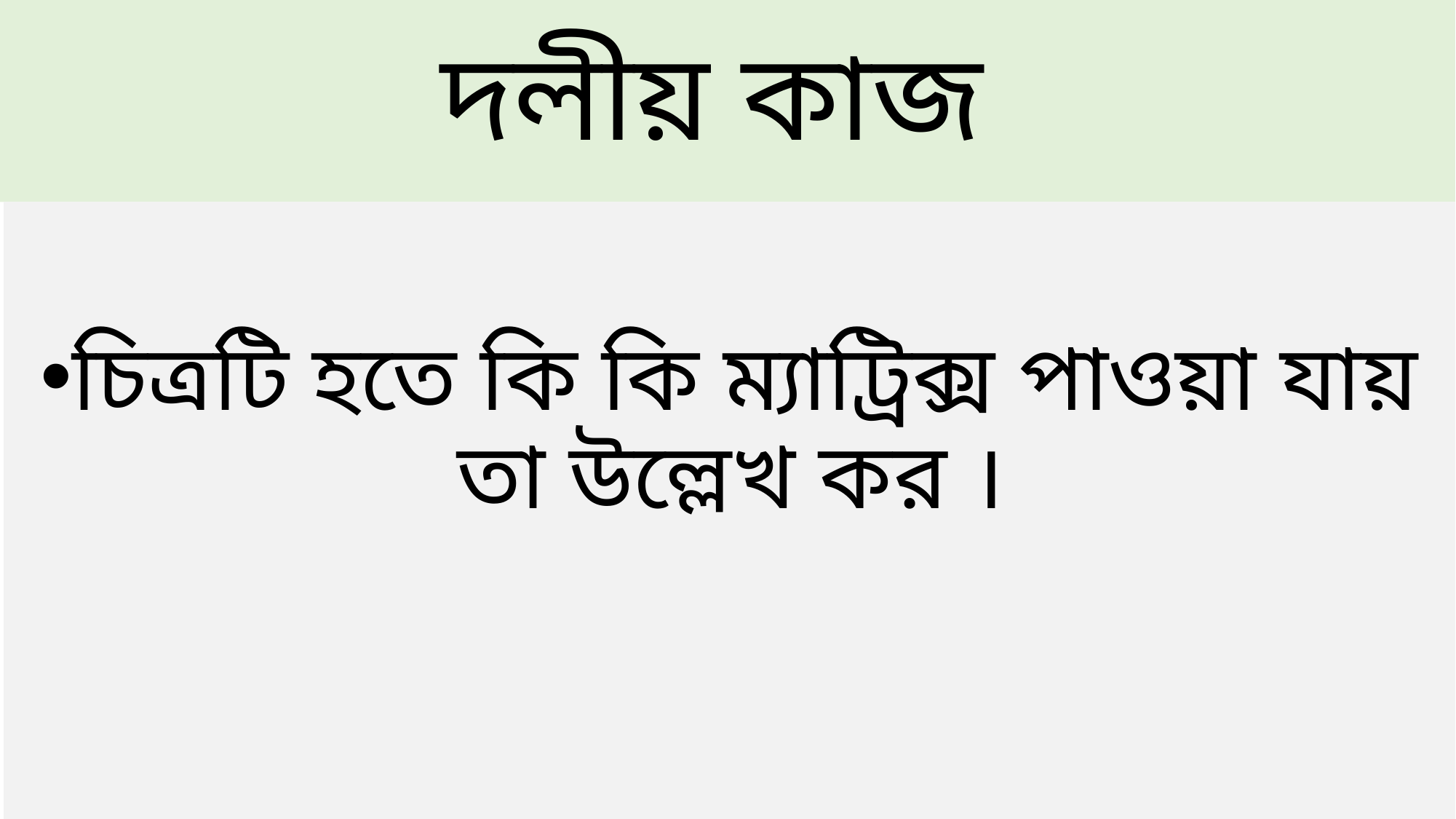

# দলীয় কাজ

চিত্রটি হতে কি কি ম্যাট্রিক্স পাওয়া যায় তা উল্লেখ কর ।